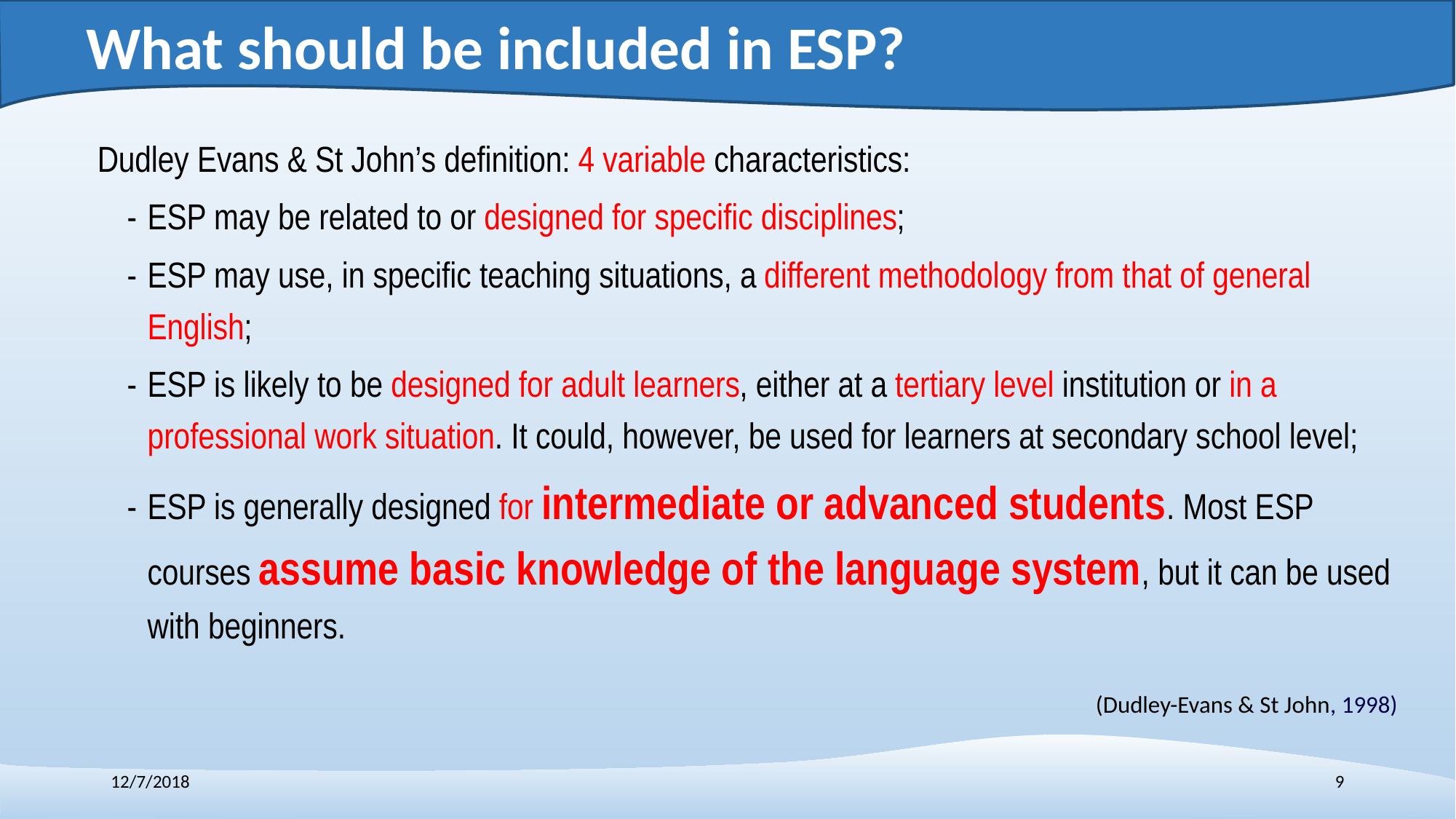

# What should be included in ESP?
Dudley Evans & St John’s definition: 4 variable characteristics:
-	ESP may be related to or designed for specific disciplines;
-	ESP may use, in specific teaching situations, a different methodology from that of general English;
-	ESP is likely to be designed for adult learners, either at a tertiary level institution or in a professional work situation. It could, however, be used for learners at secondary school level;
-	ESP is generally designed for intermediate or advanced students. Most ESP courses assume basic knowledge of the language system, but it can be used with beginners.

(Dudley-Evans & St John, 1998)
12/7/2018

9